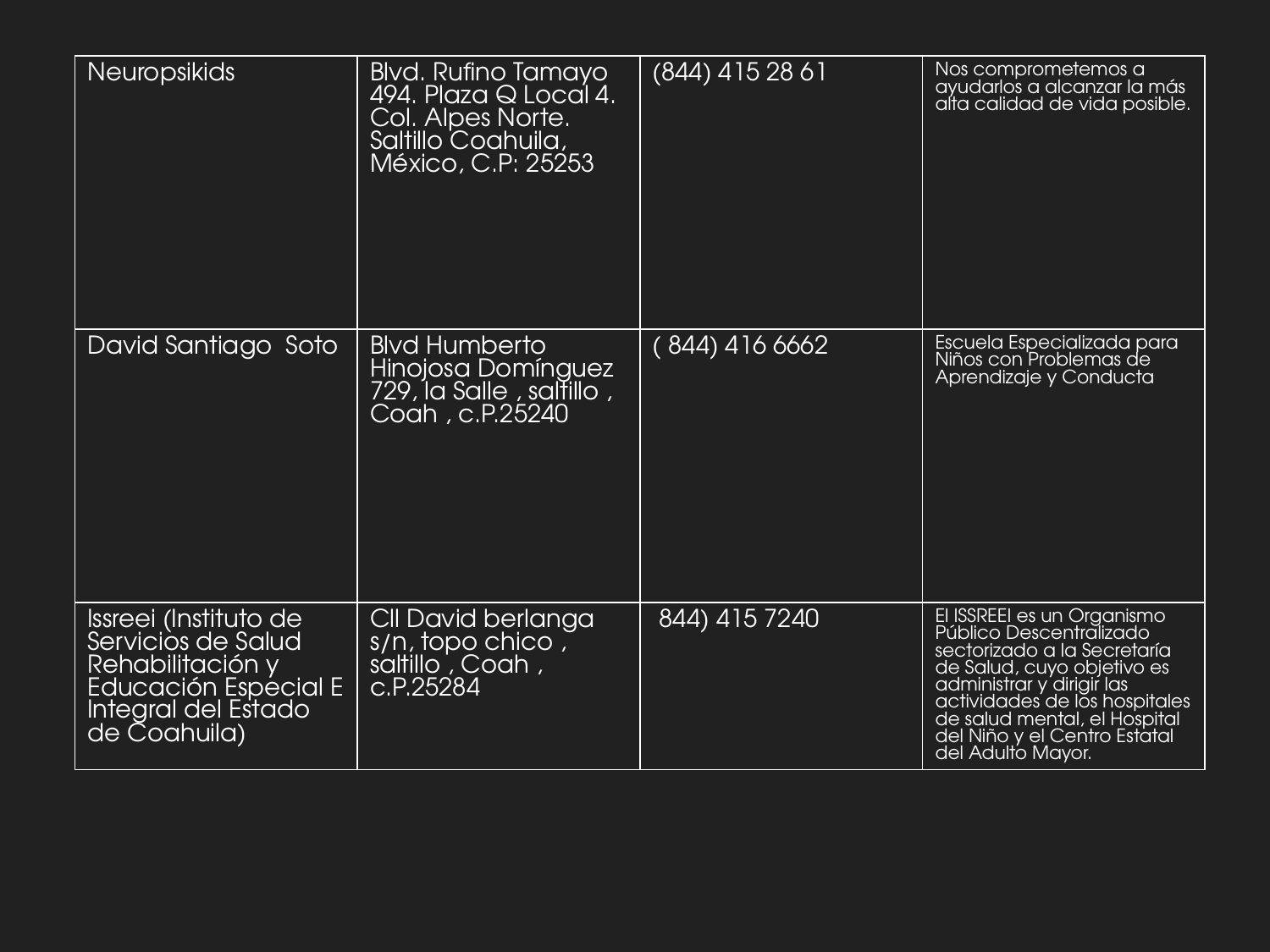

| Neuropsikids | Blvd. Rufino Tamayo 494. Plaza Q Local 4. Col. Alpes Norte. Saltillo Coahuila, México, C.P: 25253 | (844) 415 28 61 | Nos comprometemos a ayudarlos a alcanzar la más alta calidad de vida posible. |
| --- | --- | --- | --- |
| David Santiago Soto | Blvd Humberto Hinojosa Domínguez 729, la Salle , saltillo , Coah , c.P.25240 | ( 844) 416 6662 | Escuela Especializada para Niños con Problemas de Aprendizaje y Conducta |
| Issreei (Instituto de Servicios de Salud Rehabilitación y Educación Especial E Integral del Estado de Coahuila) | Cll David berlanga s/n, topo chico , saltillo , Coah , c.P.25284 | 844) 415 7240 | El ISSREEI es un Organismo Público Descentralizado sectorizado a la Secretaría de Salud, cuyo objetivo es administrar y dirigir las actividades de los hospitales de salud mental, el Hospital del Niño y el Centro Estatal del Adulto Mayor. |